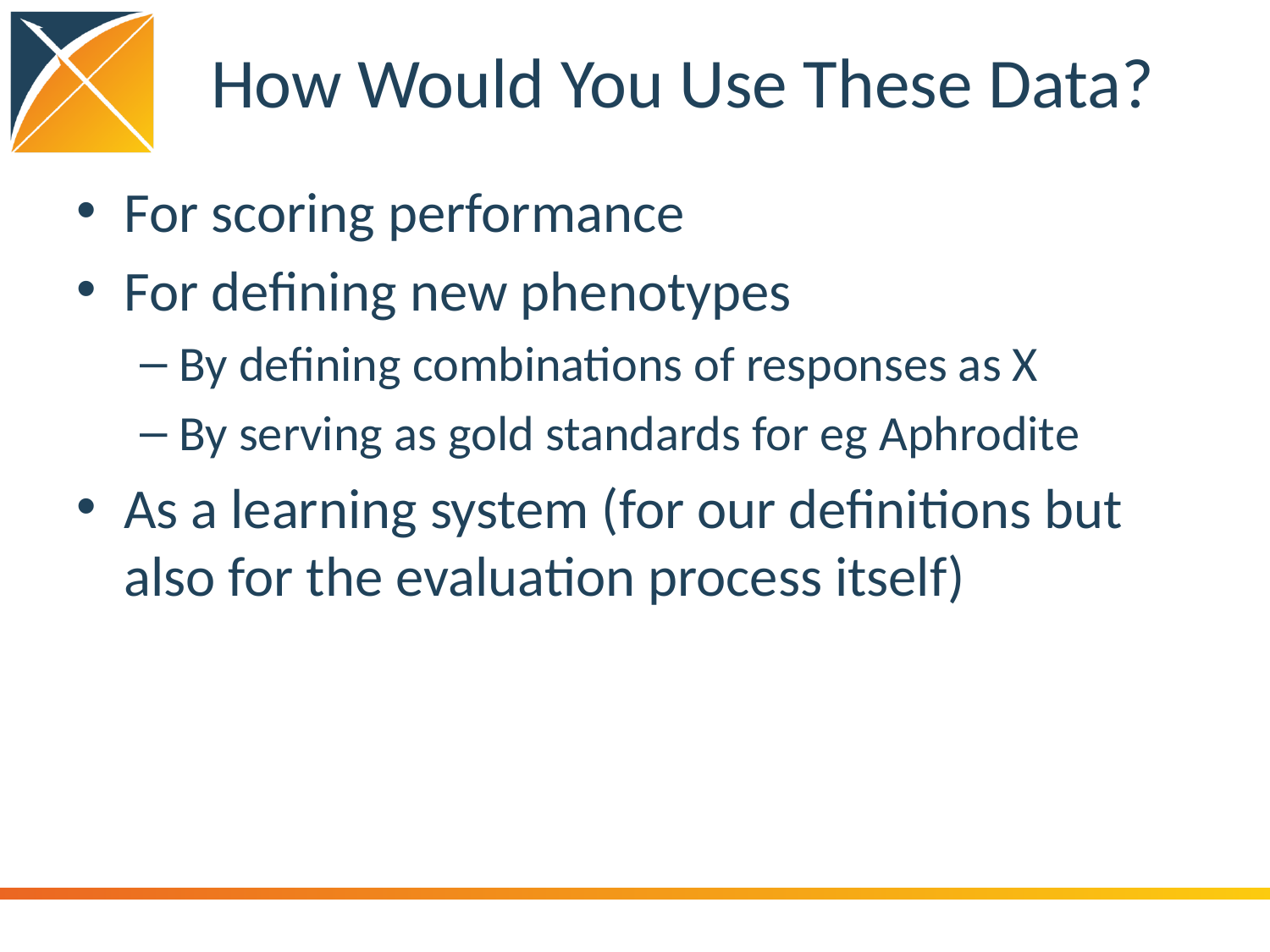

# How Would You Use These Data?
For scoring performance
For defining new phenotypes
By defining combinations of responses as X
By serving as gold standards for eg Aphrodite
As a learning system (for our definitions but also for the evaluation process itself)